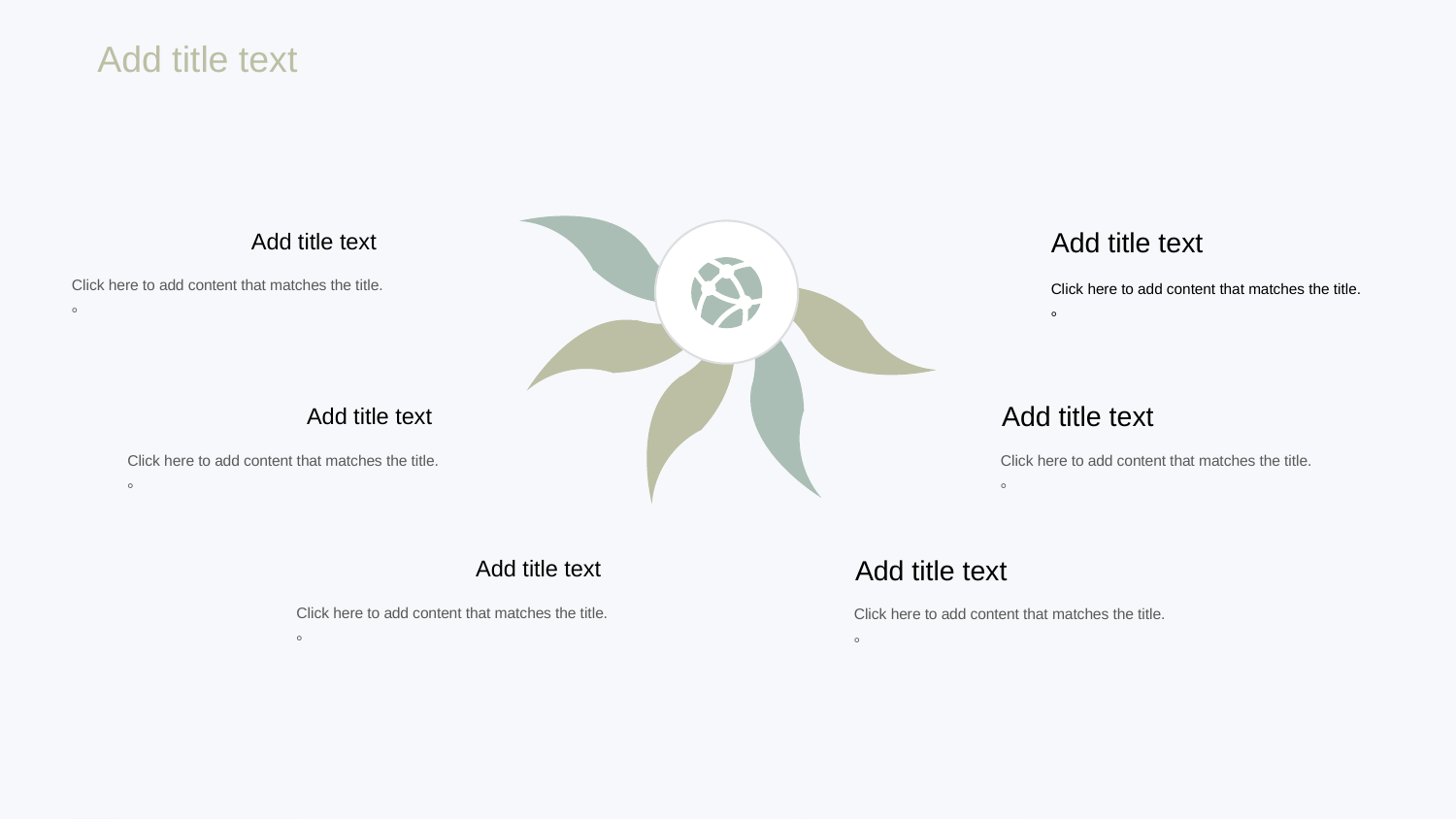

Add title text

Add title text
Add title text
Click here to add content that matches the title.
。
Click here to add content that matches the title.
。
Add title text
Add title text
Click here to add content that matches the title.
。
Click here to add content that matches the title.
。
Add title text
Add title text
Click here to add content that matches the title.
。
Click here to add content that matches the title.
。